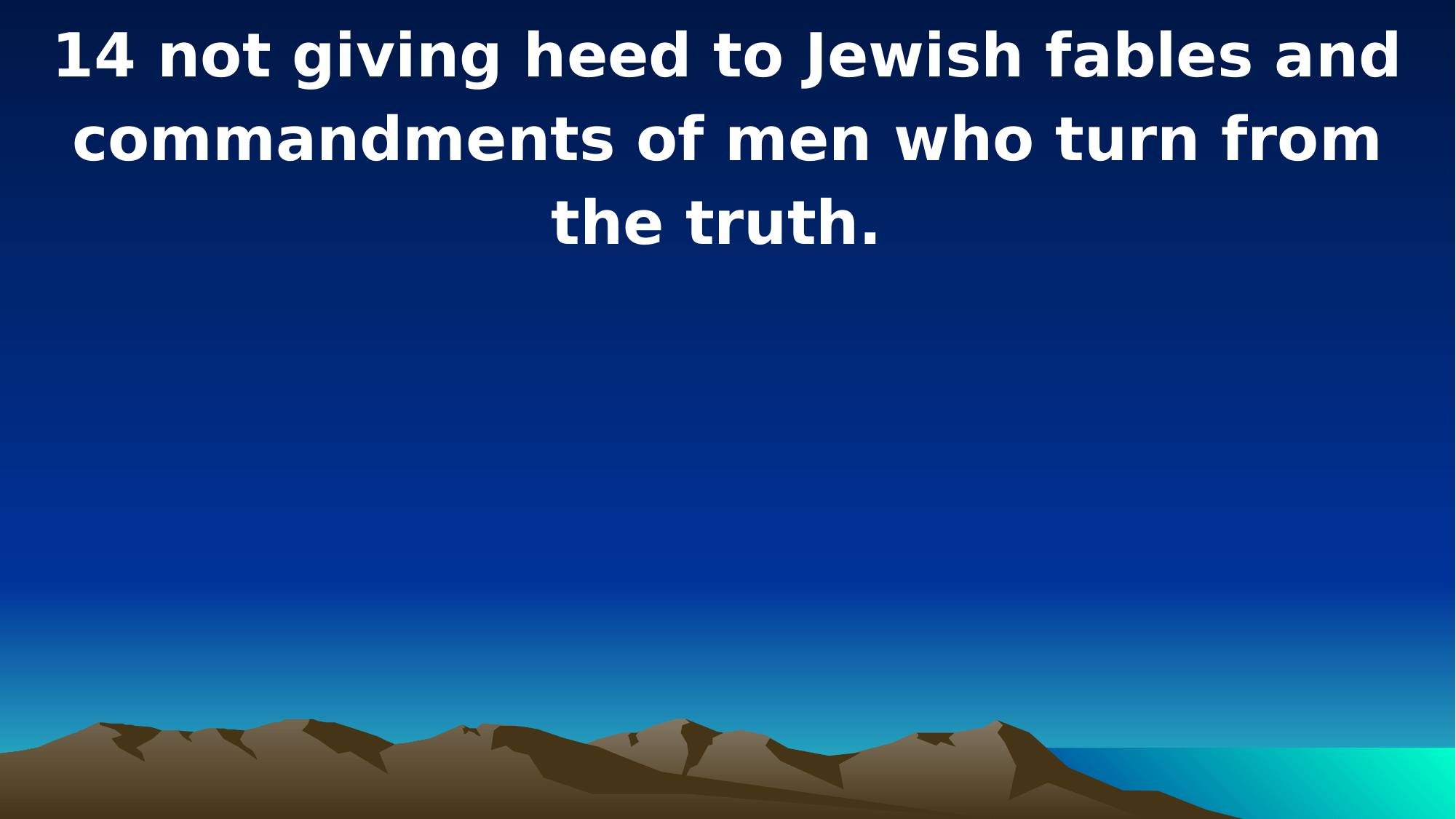

14 not giving heed to Jewish fables and commandments of men who turn from the truth.